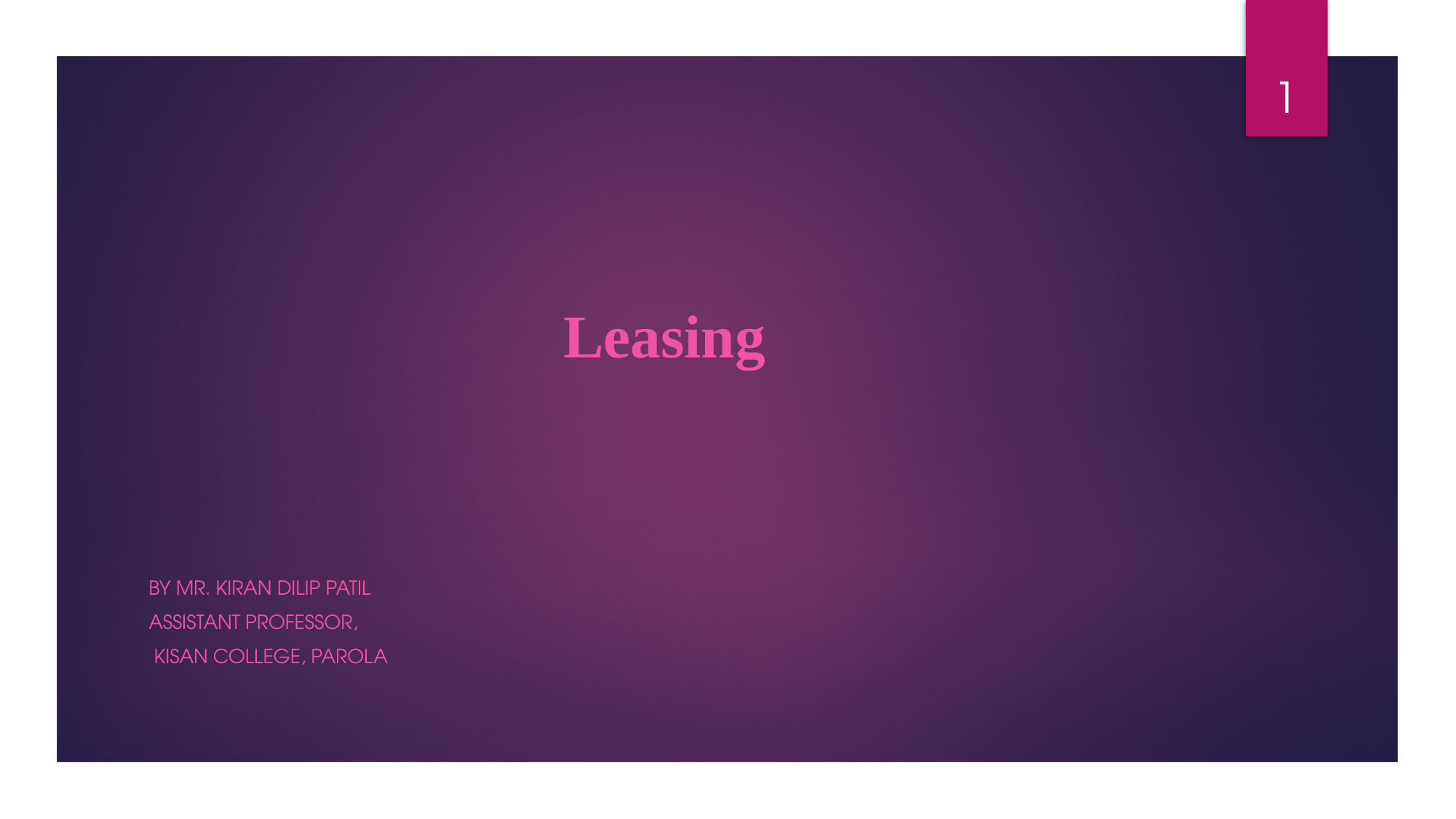

1
# Leasing
By MR. Kiran Dilip Patil
Assistant Professor,
 Kisan college, Parola